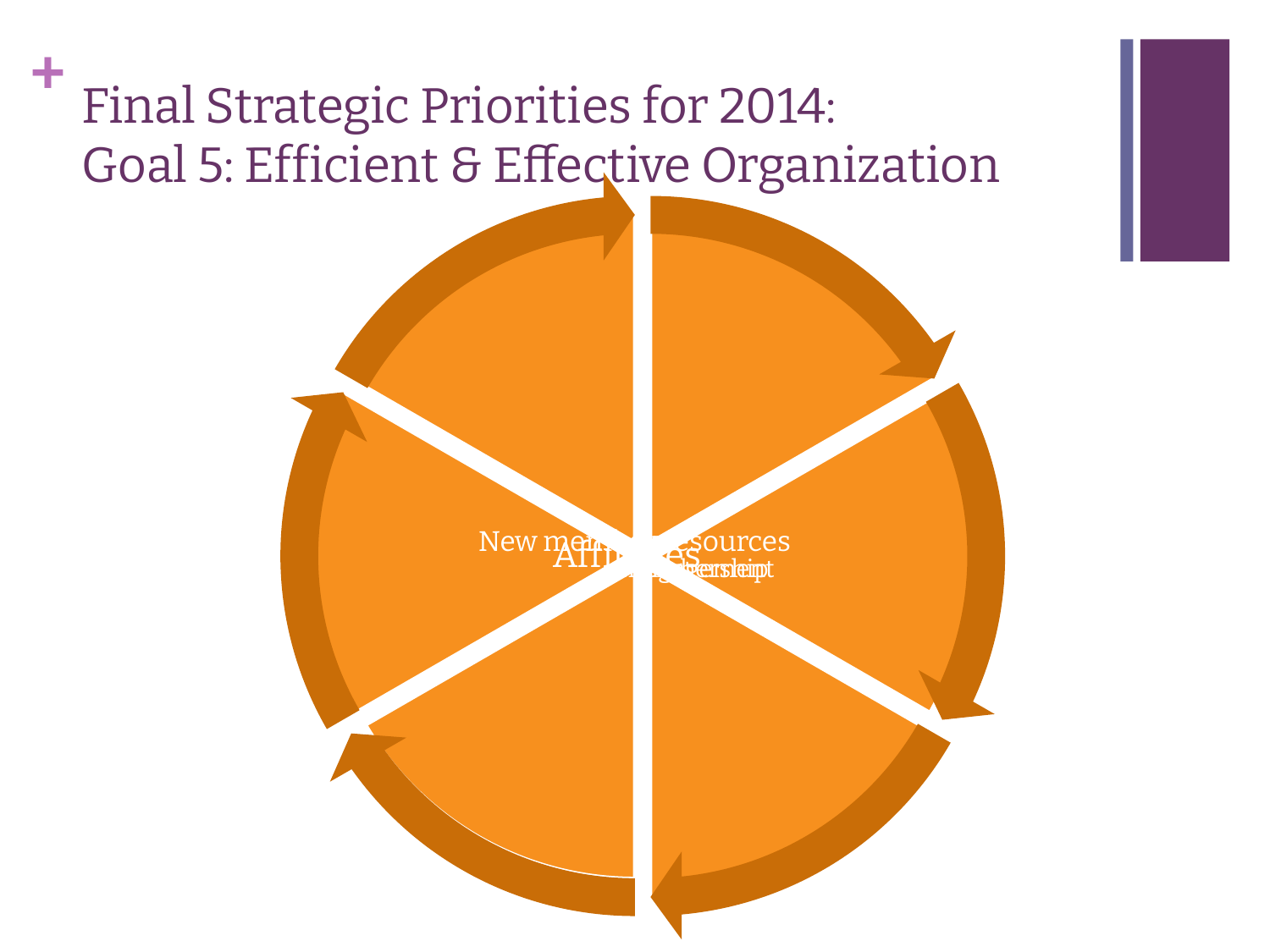

# Final Strategic Priorities for 2014: Goal 5: Efficient & Effective Organization
Global health grant funding
Diversification & Inclusion
Member engagement
Increased membership
Affiliates
New member resources